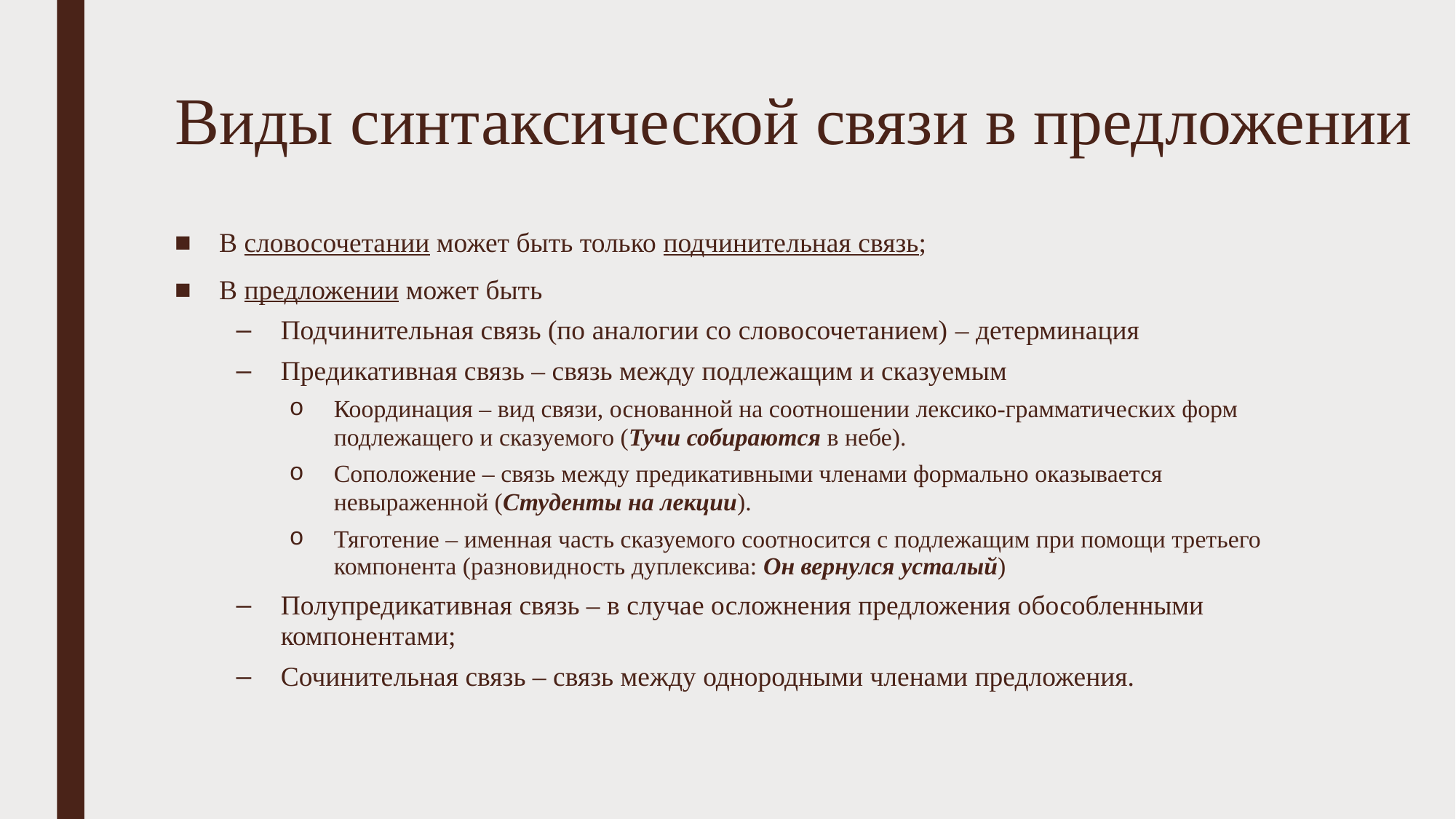

# Виды синтаксической связи в предложении
В словосочетании может быть только подчинительная связь;
В предложении может быть
Подчинительная связь (по аналогии со словосочетанием) – детерминация
Предикативная связь – связь между подлежащим и сказуемым
Координация – вид связи, основанной на соотношении лексико-грамматических форм подлежащего и сказуемого (Тучи собираются в небе).
Соположение – связь между предикативными членами формально оказывается невыраженной (Студенты на лекции).
Тяготение – именная часть сказуемого соотносится с подлежащим при помощи третьего компонента (разновидность дуплексива: Он вернулся усталый)
Полупредикативная связь – в случае осложнения предложения обособленными компонентами;
Сочинительная связь – связь между однородными членами предложения.